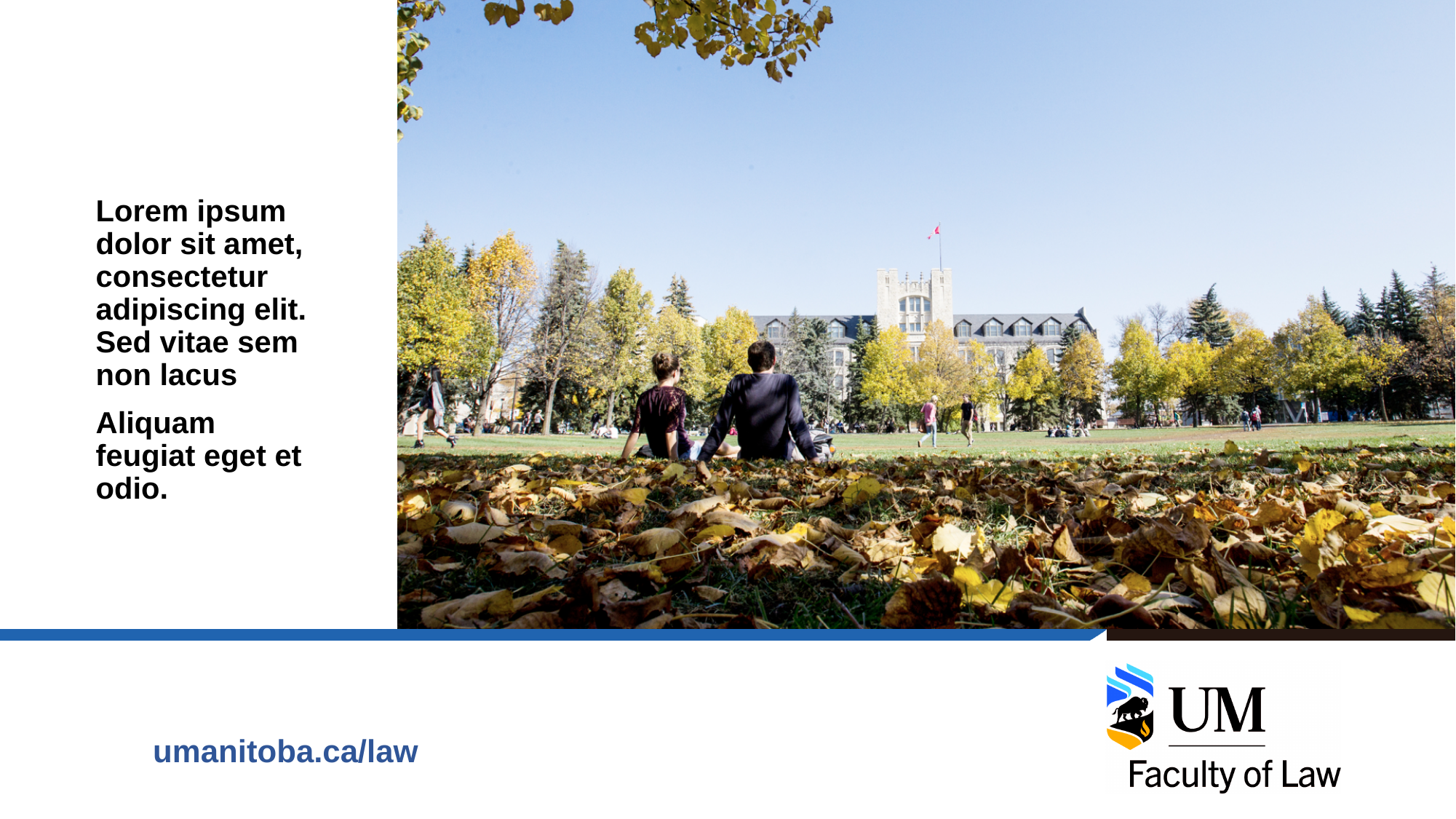

Lorem ipsum dolor sit amet, consectetur adipiscing elit. Sed vitae sem non lacus
Aliquam feugiat eget et odio.